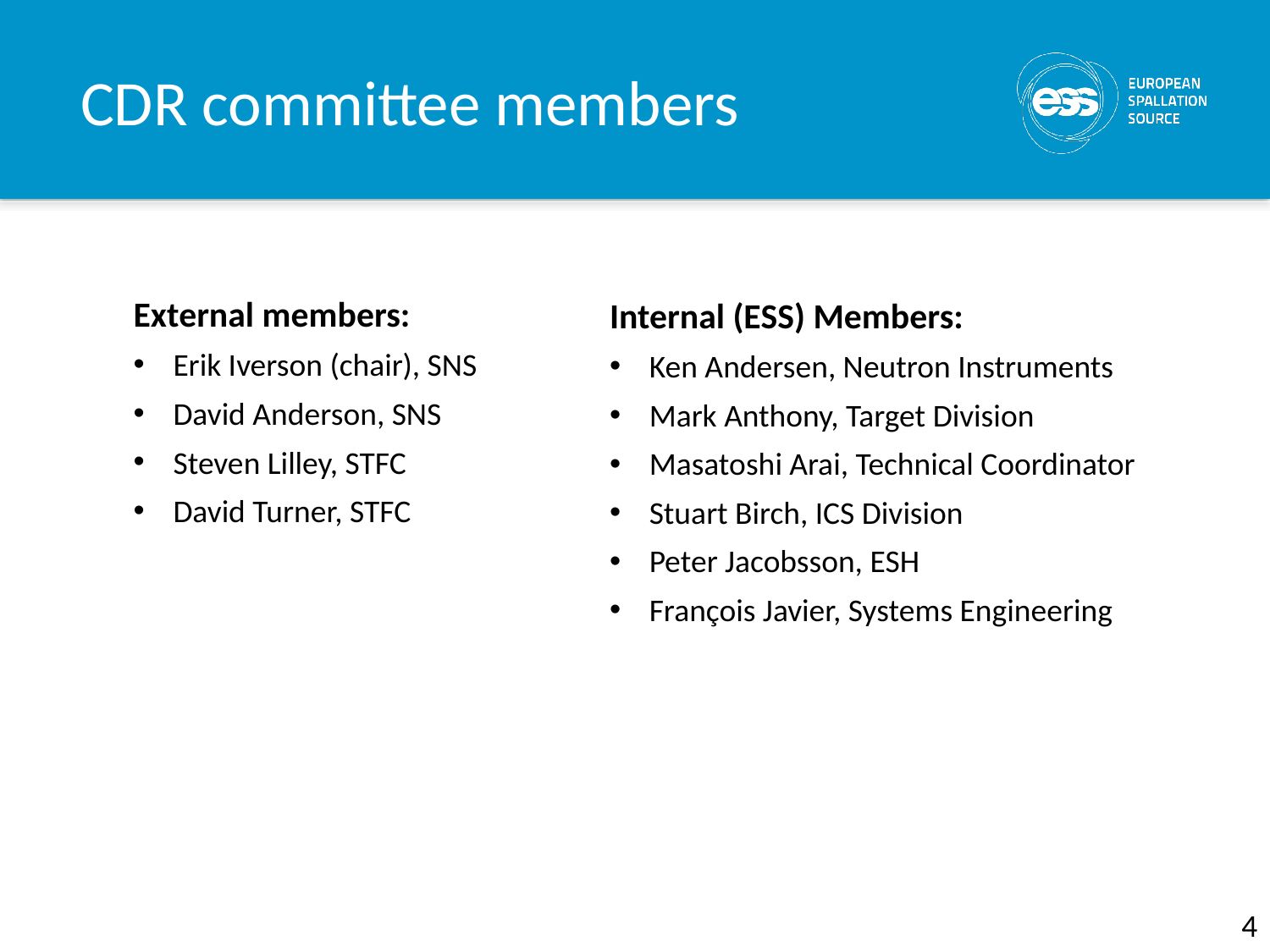

# CDR committee members
External members:
Erik Iverson (chair), SNS
David Anderson, SNS
Steven Lilley, STFC
David Turner, STFC
Internal (ESS) Members:
Ken Andersen, Neutron Instruments
Mark Anthony, Target Division
Masatoshi Arai, Technical Coordinator
Stuart Birch, ICS Division
Peter Jacobsson, ESH
François Javier, Systems Engineering
4